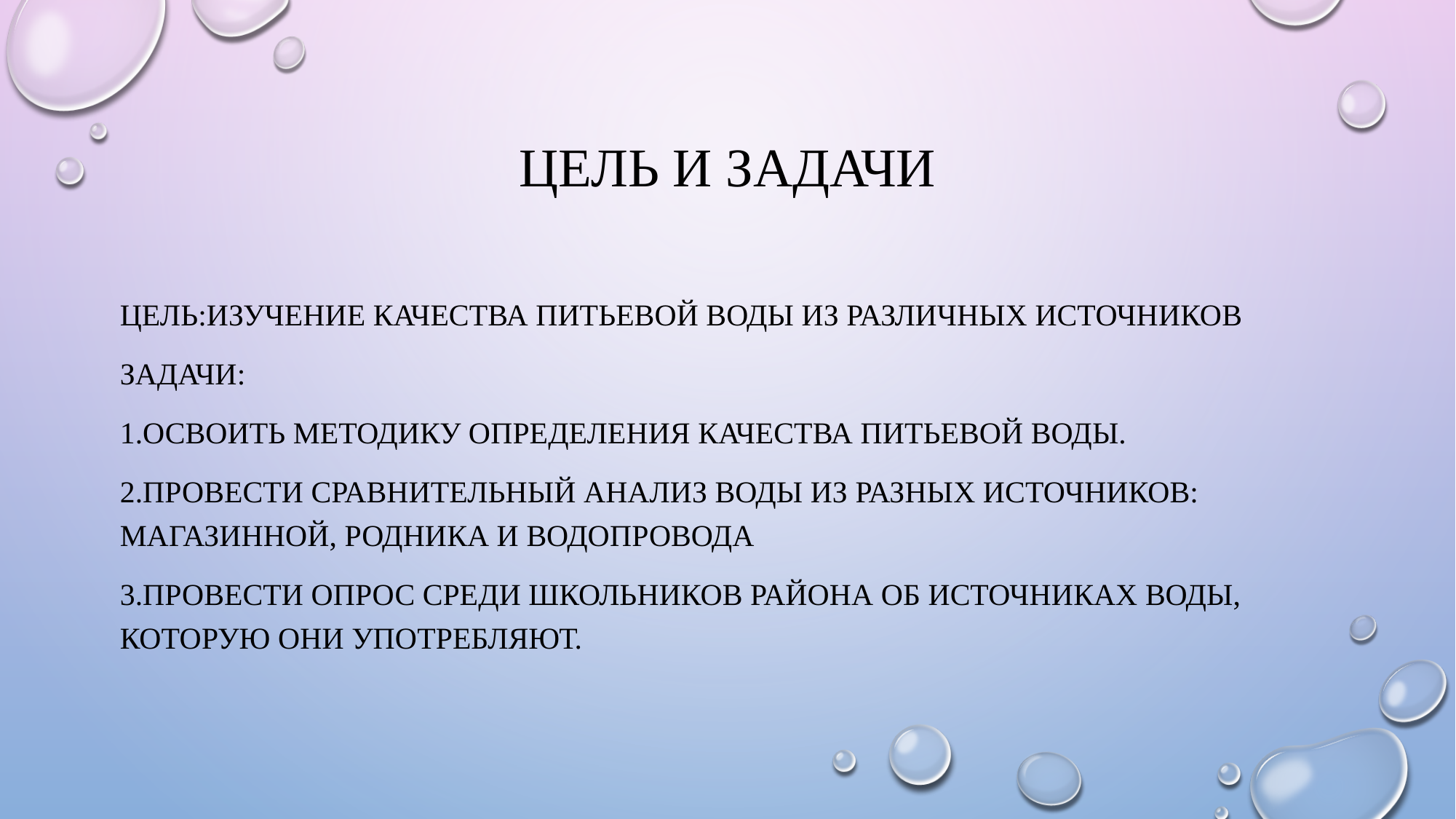

# Цель и задачи
Цель:изучение качества питьевой воды из различных источников
Задачи:
1.Освоить методику определения качества питьевой воды.
2.Провести сравнительный анализ воды из разных источников: магазинной, родника и водопровода
3.Провести опрос среди школьников района об источниках воды, которую они употребляют.